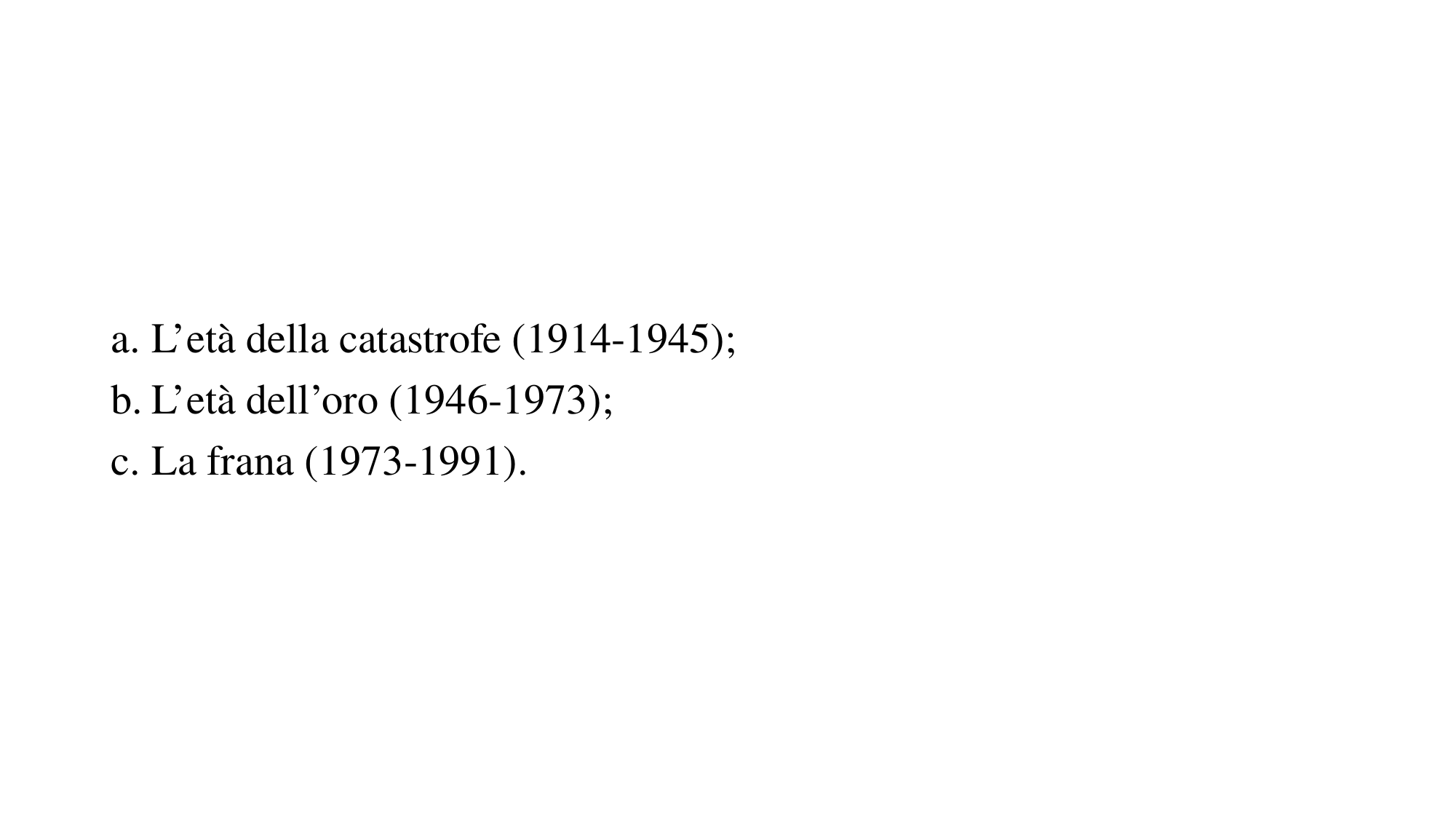

#

L’età della catastrofe (1914-1945);
L’età dell’oro (1946-1973);
La frana (1973-1991).